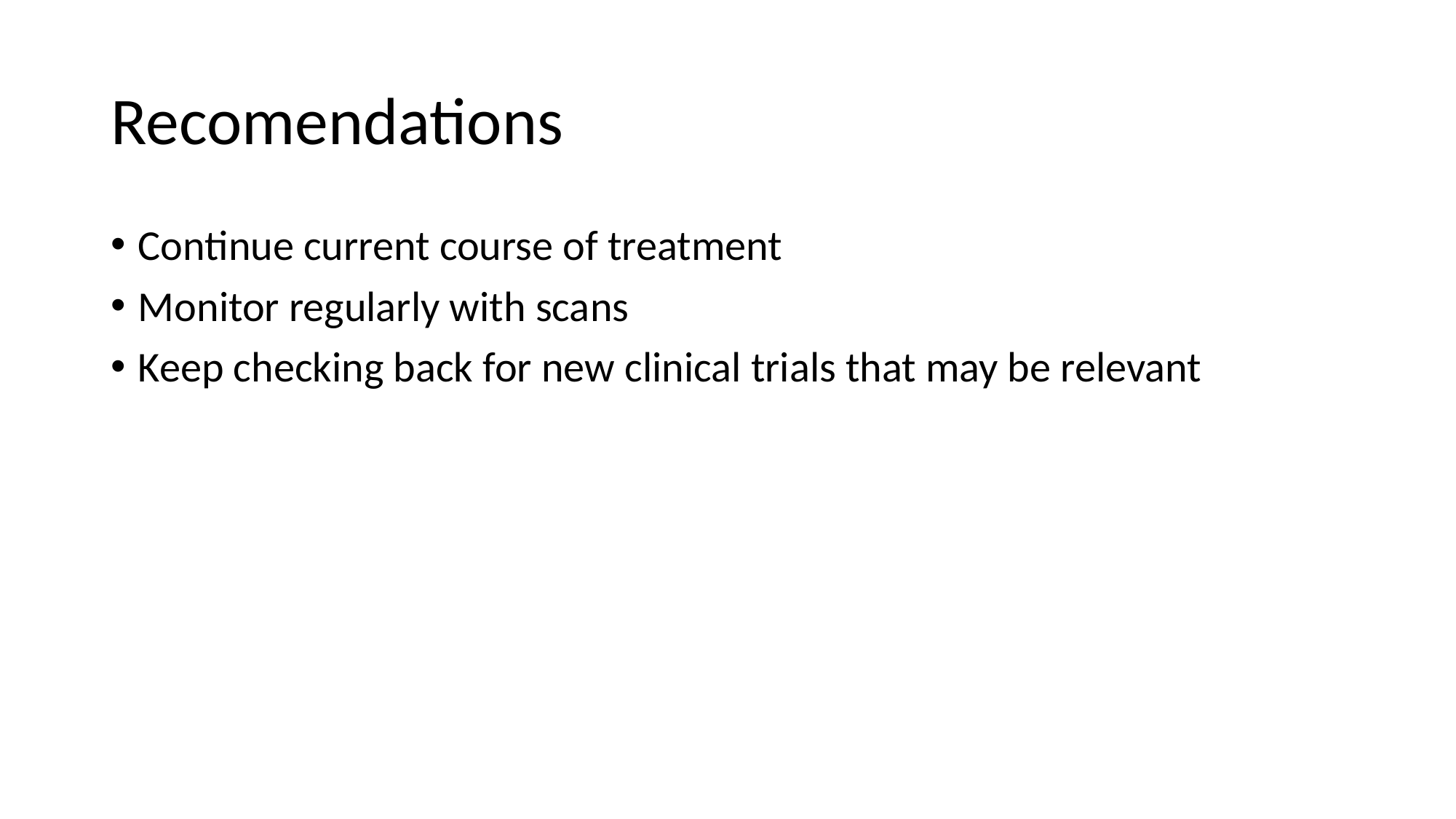

# Recomendations
Continue current course of treatment
Monitor regularly with scans
Keep checking back for new clinical trials that may be relevant